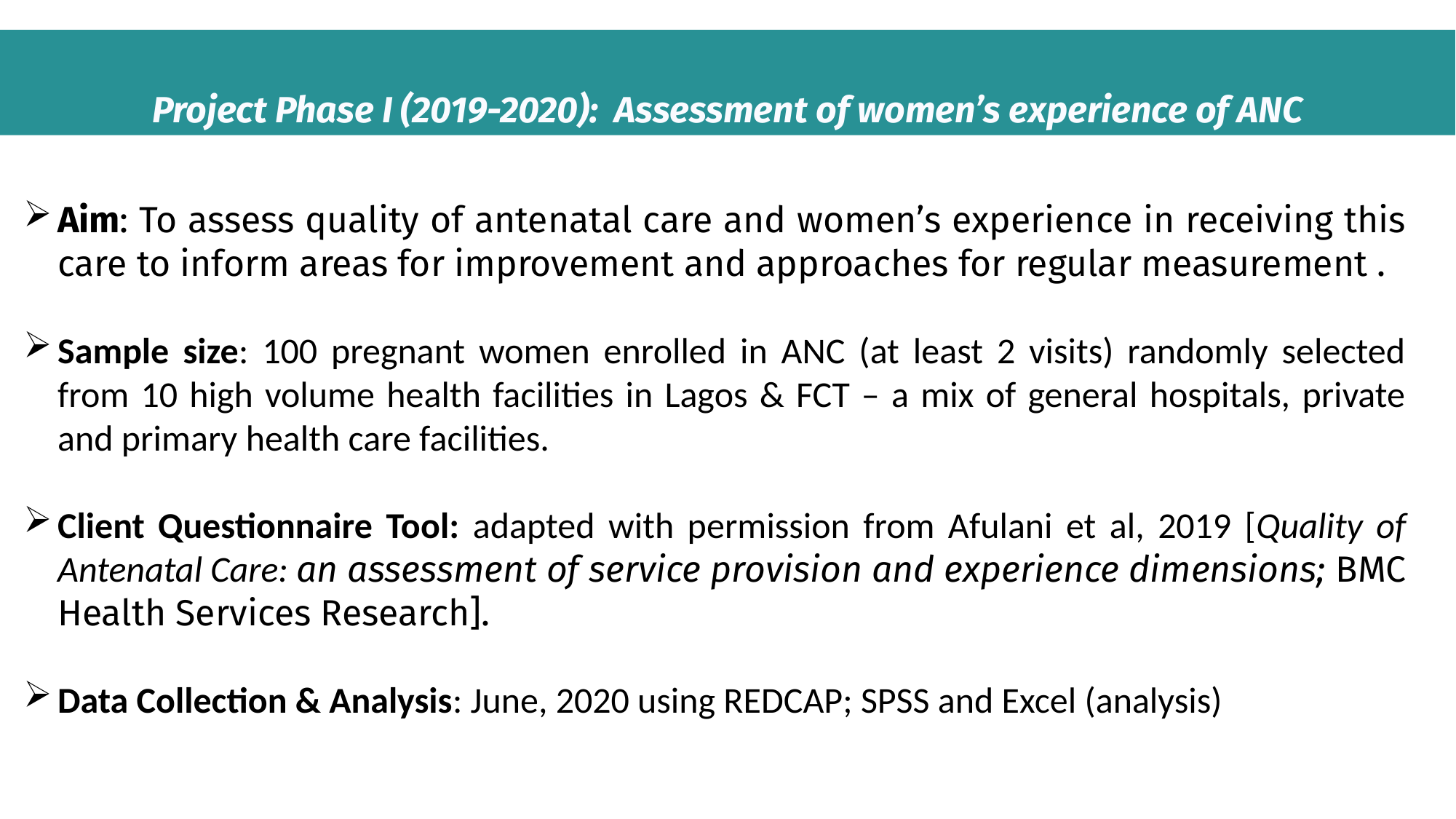

Project Phase I (2019-2020):  Assessment of women’s experience of ANC
Aim: To assess quality of antenatal care and women’s experience in receiving this care to inform areas for improvement and approaches for regular measurement .

Sample size: 100 pregnant women enrolled in ANC (at least 2 visits) randomly selected from 10 high volume health facilities in Lagos & FCT – a mix of general hospitals, private and primary health care facilities.

Client Questionnaire Tool: adapted with permission from Afulani et al, 2019 [Quality of Antenatal Care: an assessment of service provision and experience dimensions; BMC Health Services Research].

Data Collection & Analysis: June, 2020 using REDCAP; SPSS and Excel (analysis)